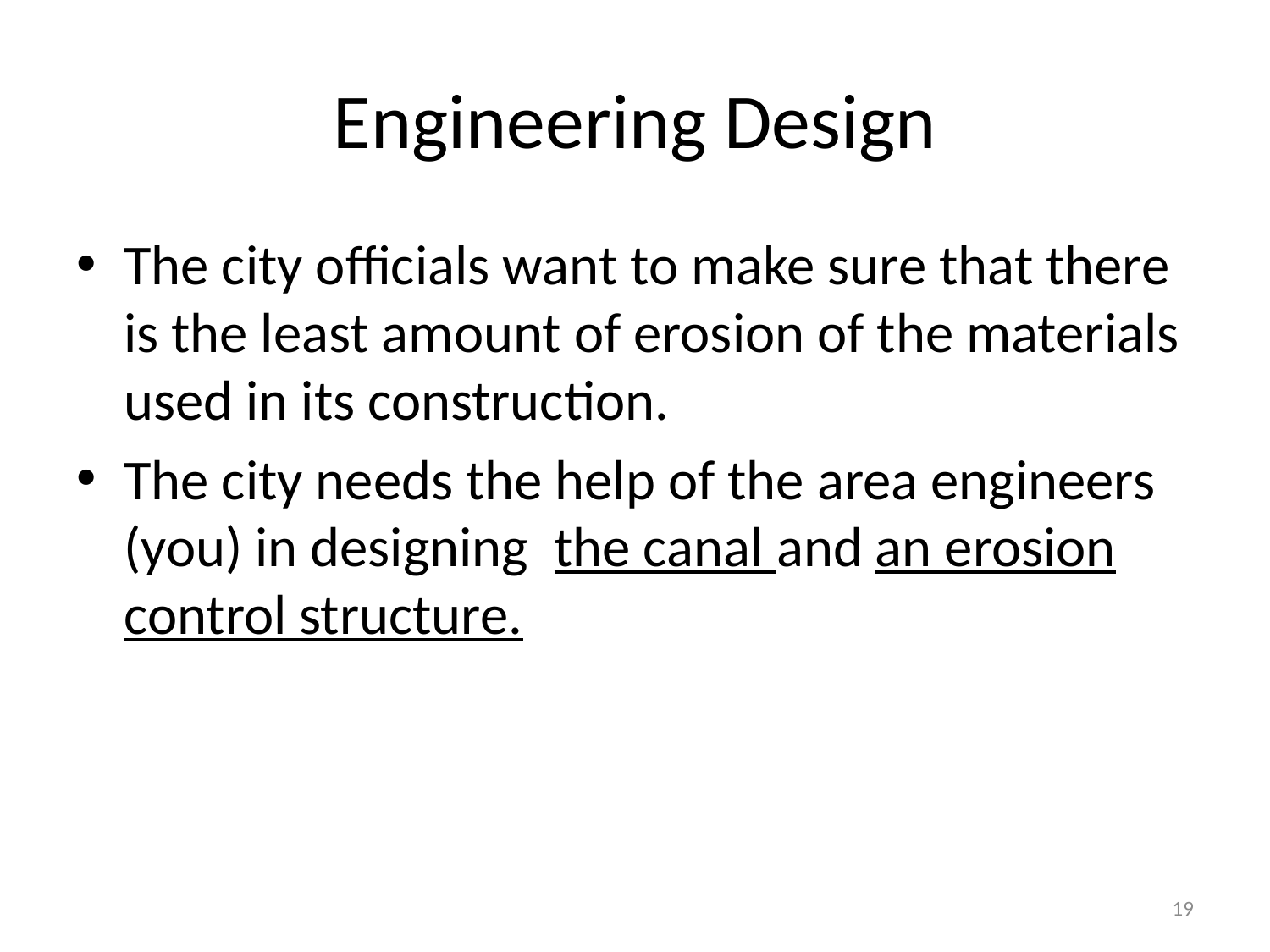

# Engineering Design
The city officials want to make sure that there is the least amount of erosion of the materials used in its construction.
The city needs the help of the area engineers (you) in designing  the canal and an erosion control structure.
19